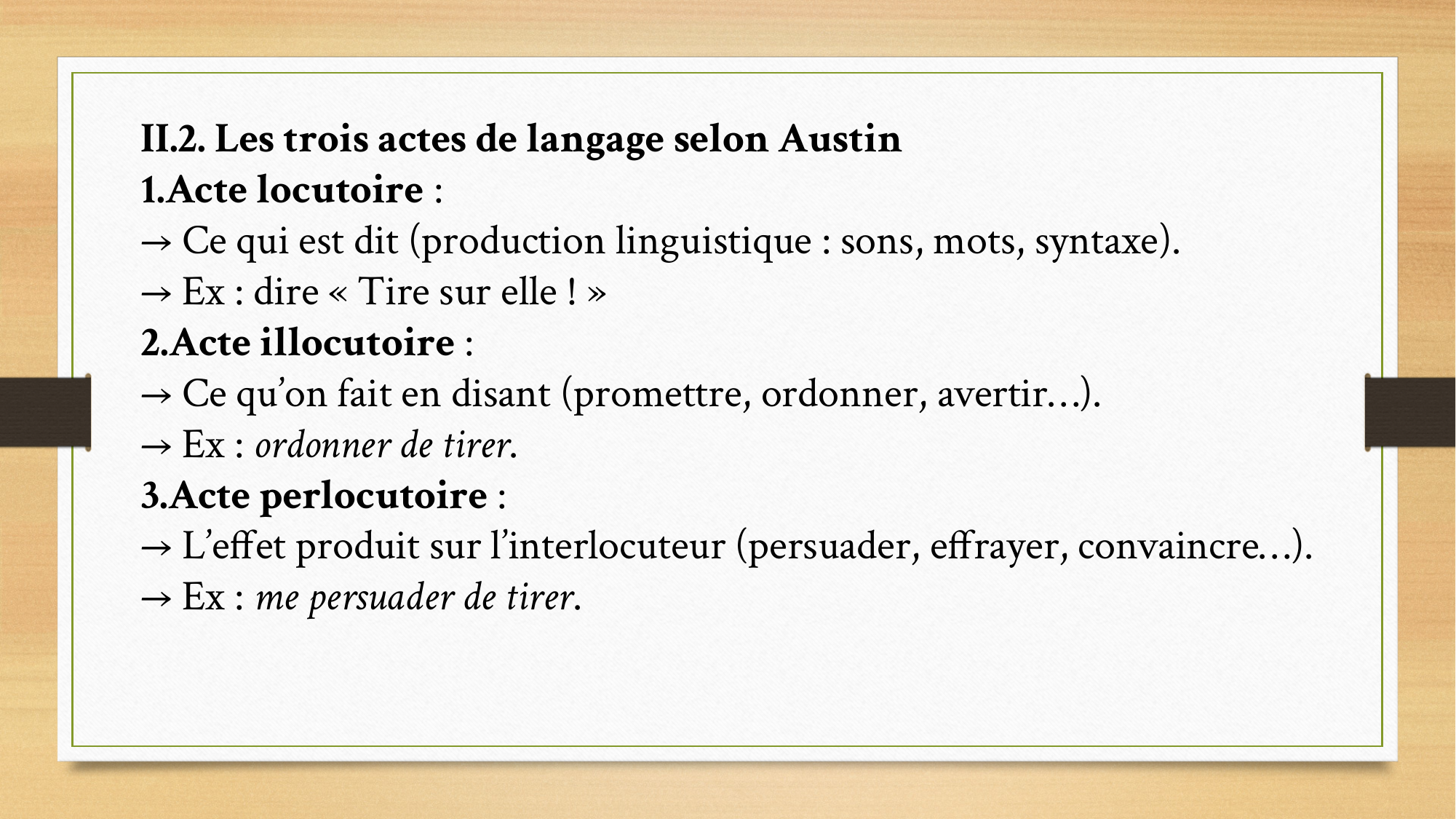

II.2. Les trois actes de langage selon Austin
Acte locutoire :
→ Ce qui est dit (production linguistique : sons, mots, syntaxe).
→ Ex : dire « Tire sur elle ! »
Acte illocutoire :
→ Ce qu’on fait en disant (promettre, ordonner, avertir…).
→ Ex : ordonner de tirer.
Acte perlocutoire :
→ L’effet produit sur l’interlocuteur (persuader, effrayer, convaincre…).
→ Ex : me persuader de tirer.